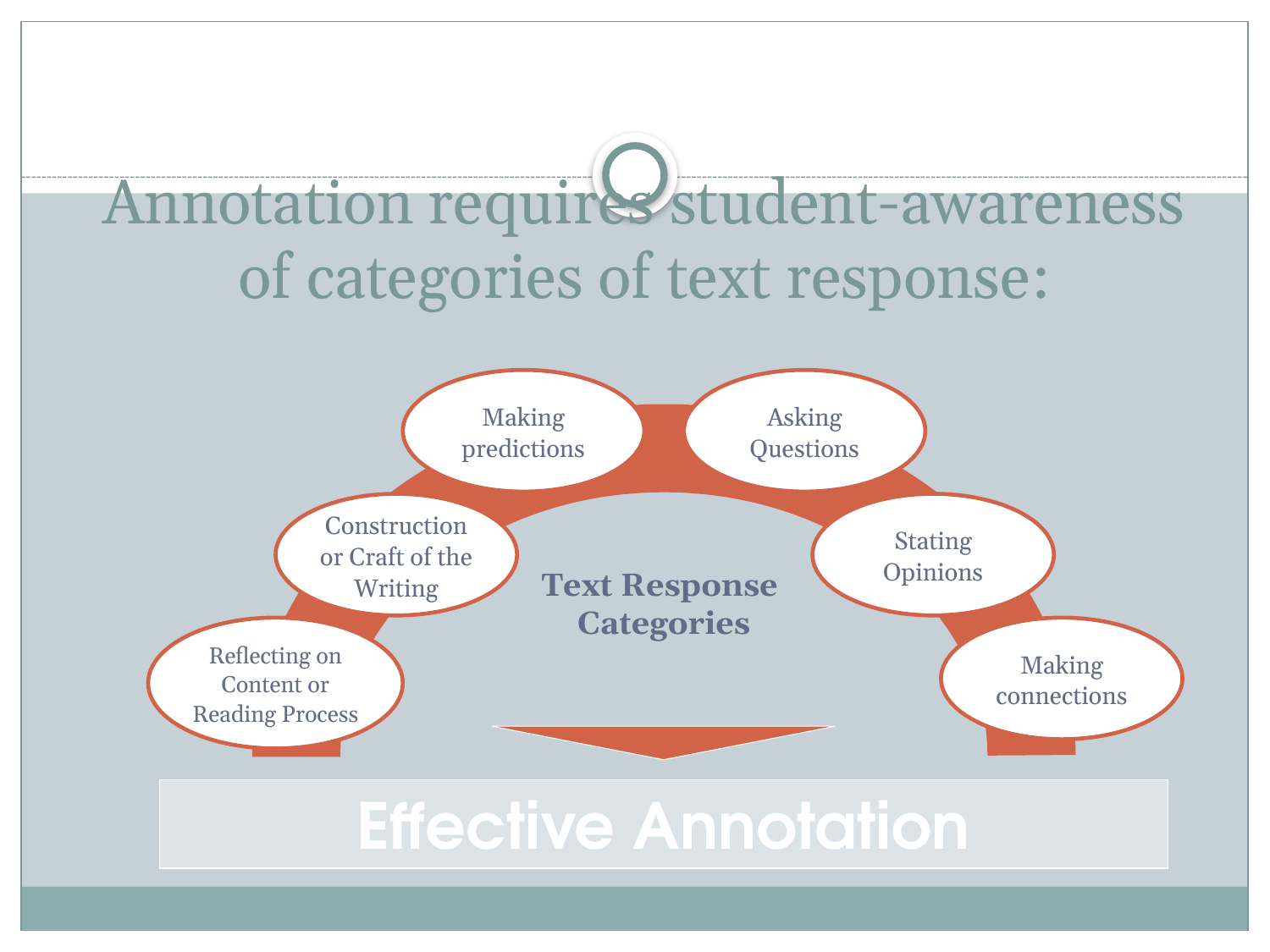

# Annotation requires student-awareness of categories of text response:
Making predictions
Asking Questions
Text Response
Categories
Construction or Craft of the Writing
Stating Opinions
Reflecting on Content or Reading Process
Making connections

Effective Annotation